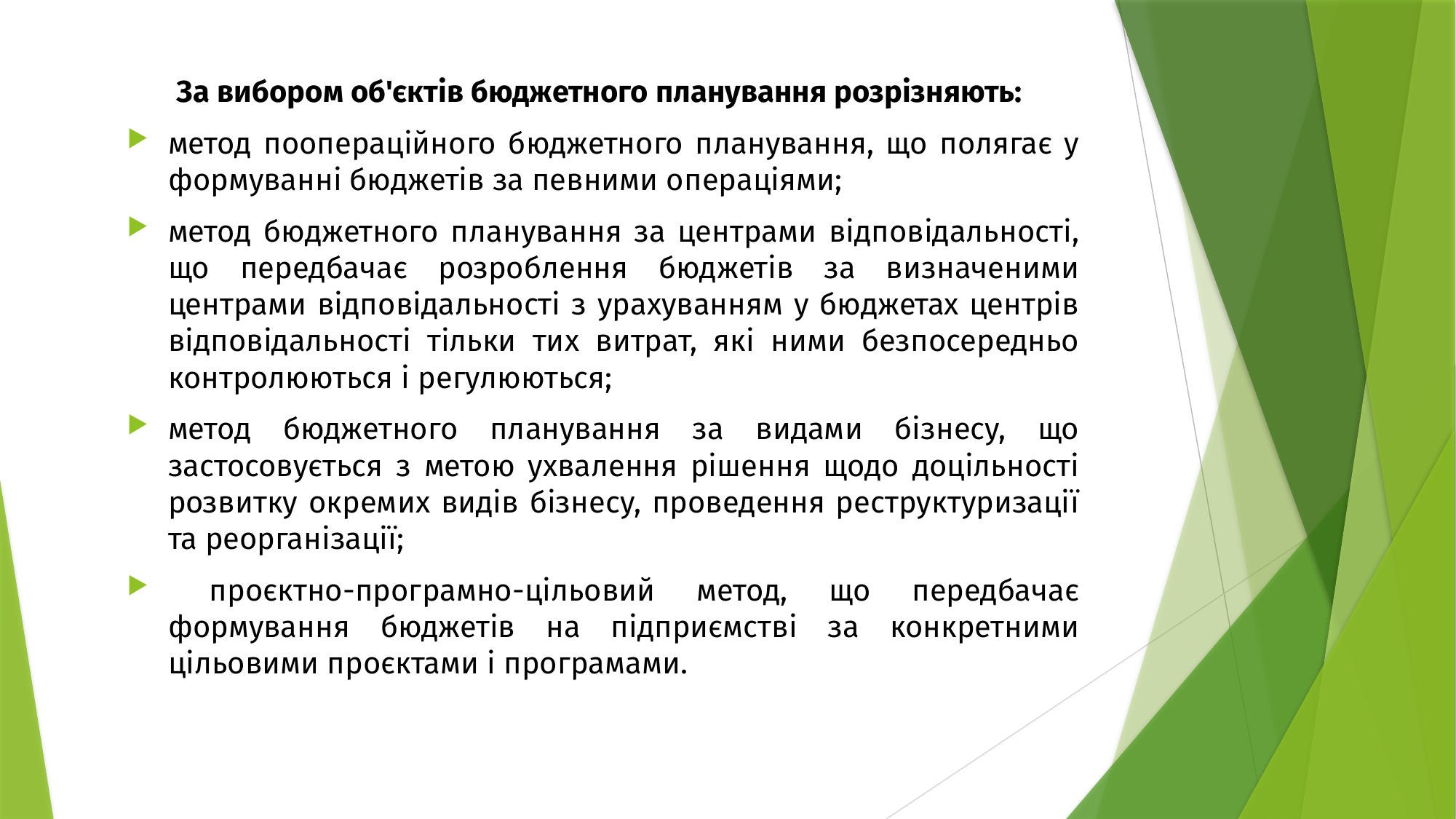

За вибором об'єктів бюджетного планування розрізняють:
метод поопераційного бюджетного планування, що полягає у формуванні бюджетів за певними операціями;
метод бюджетного планування за центрами відповідальності, що передбачає розроблення бюджетів за визначеними центрами відповідальності з урахуванням у бюджетах центрів відповідальності тільки тих витрат, які ними безпосередньо контролюються і регулюються;
метод бюджетного планування за видами бізнесу, що застосовується з метою ухвалення рішення щодо доцільності розвитку окремих видів бізнесу, проведення реструктуризації та реорганізації;
 проєктно-програмно-цільовий метод, що передбачає формування бюджетів на підприємстві за конкретними цільовими проєктами і програмами.